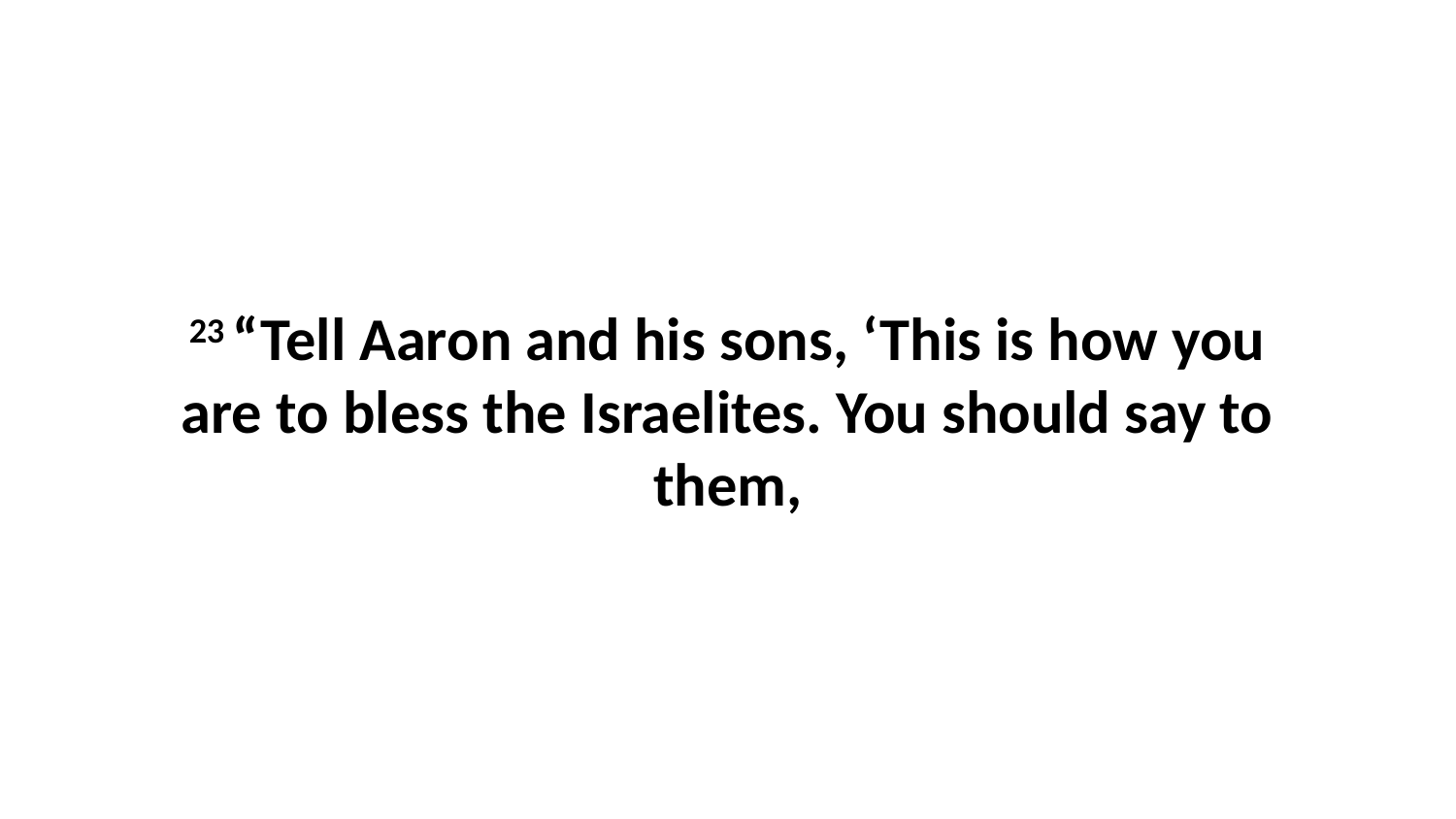

23 “Tell Aaron and his sons, ‘This is how you are to bless the Israelites. You should say to them,